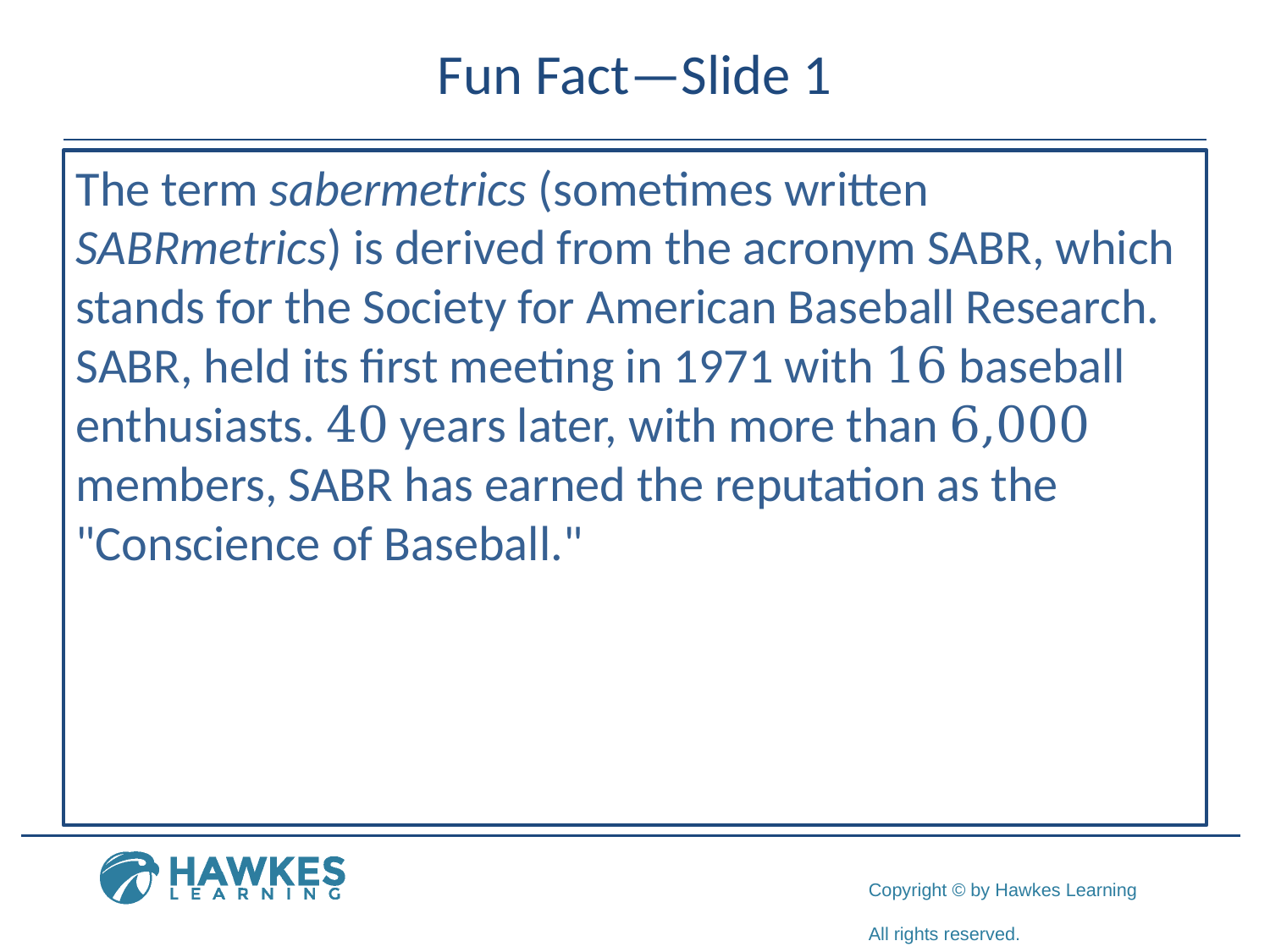

# Fun Fact—Slide 1
The term sabermetrics (sometimes written SABRmetrics) is derived from the acronym SABR, which stands for the Society for American Baseball Research. SABR, held its first meeting in 1971 with 16 baseball enthusiasts. 40 years later, with more than 6,000 members, SABR has earned the reputation as the "Conscience of Baseball."